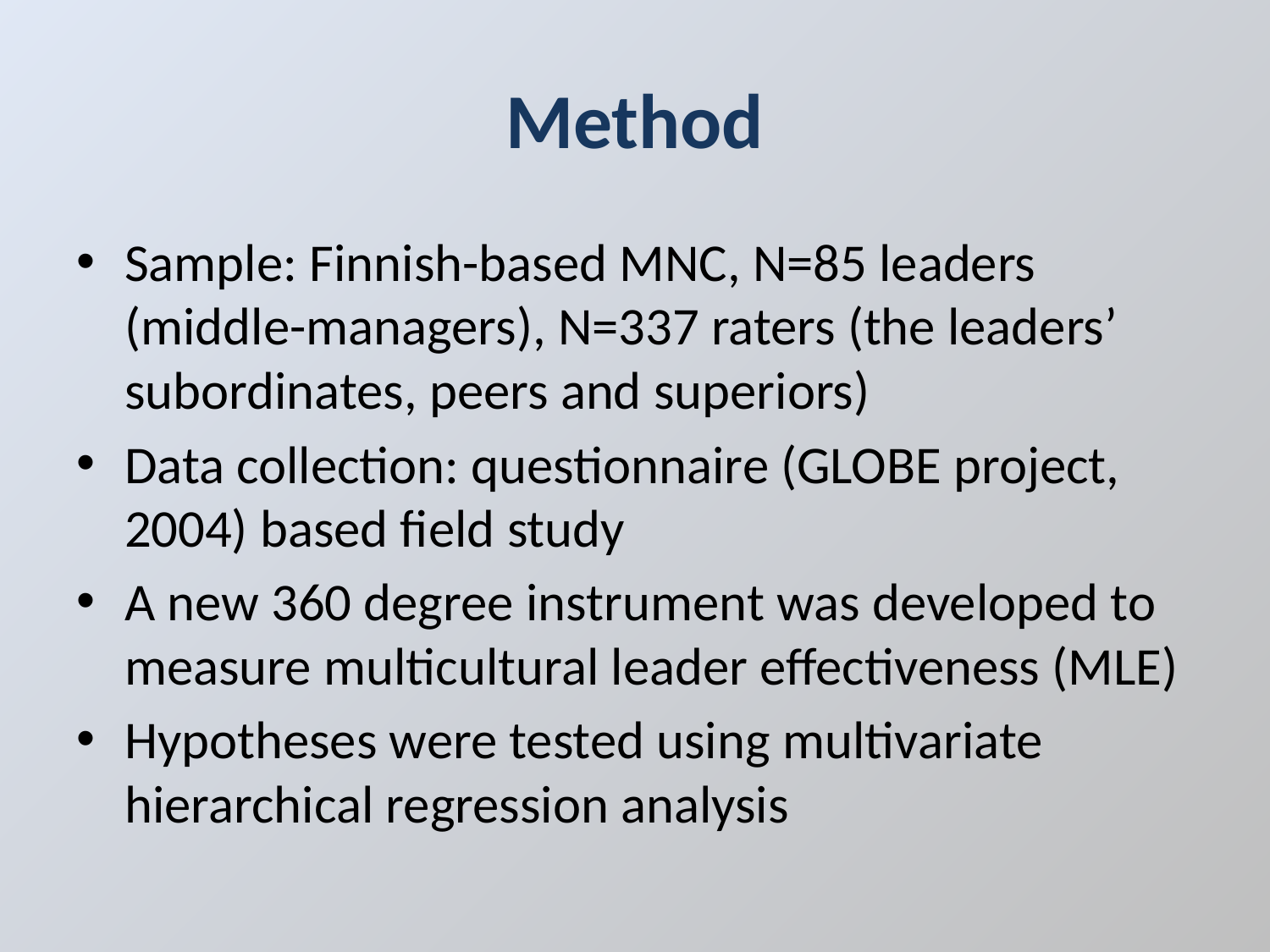

# Method
Sample: Finnish-based MNC, N=85 leaders (middle-managers), N=337 raters (the leaders’ subordinates, peers and superiors)
Data collection: questionnaire (GLOBE project, 2004) based field study
A new 360 degree instrument was developed to measure multicultural leader effectiveness (MLE)
Hypotheses were tested using multivariate hierarchical regression analysis